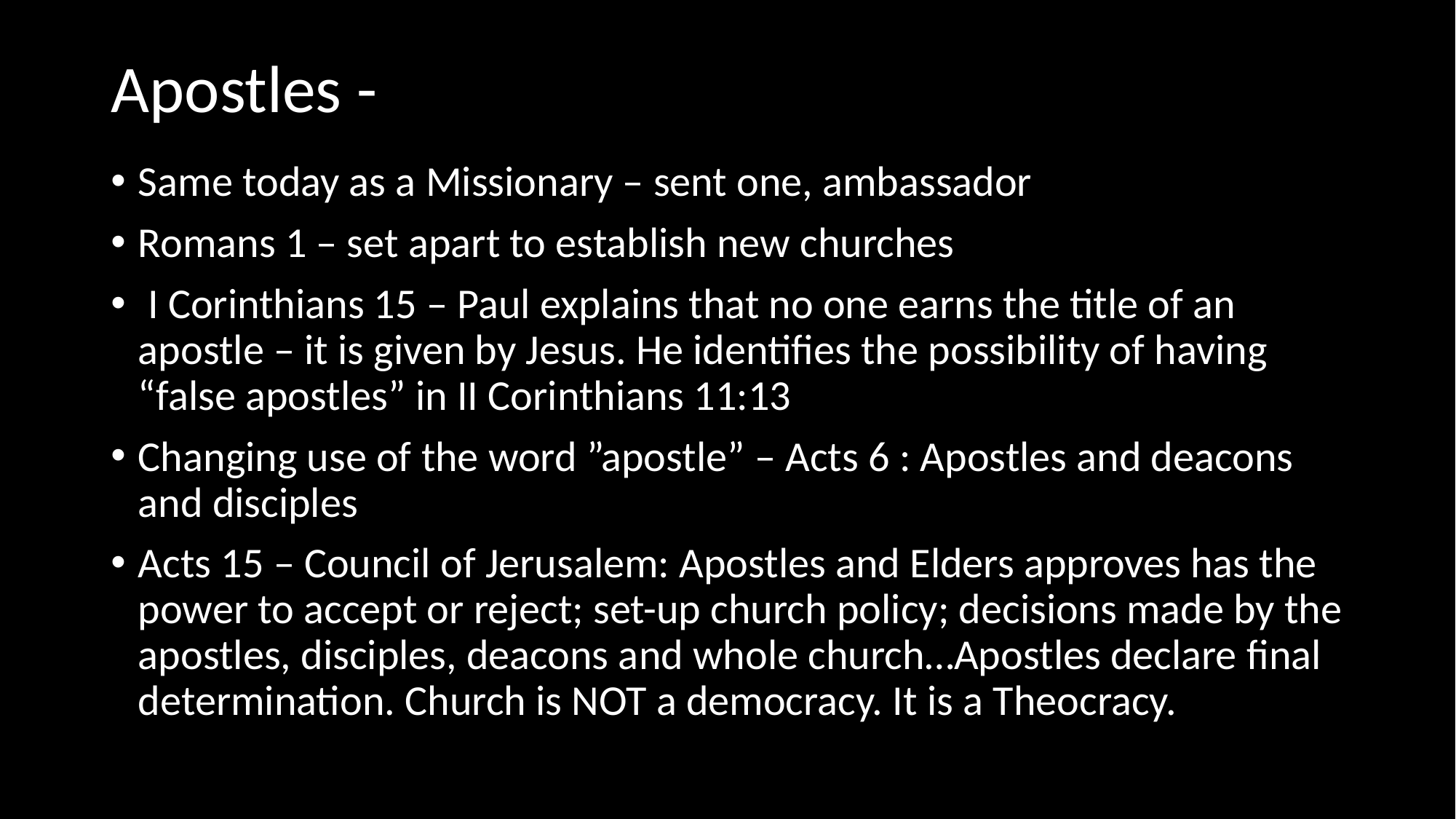

# Apostles -
Same today as a Missionary – sent one, ambassador
Romans 1 – set apart to establish new churches
 I Corinthians 15 – Paul explains that no one earns the title of an apostle – it is given by Jesus. He identifies the possibility of having “false apostles” in II Corinthians 11:13
Changing use of the word ”apostle” – Acts 6 : Apostles and deacons and disciples
Acts 15 – Council of Jerusalem: Apostles and Elders approves has the power to accept or reject; set-up church policy; decisions made by the apostles, disciples, deacons and whole church…Apostles declare final determination. Church is NOT a democracy. It is a Theocracy.